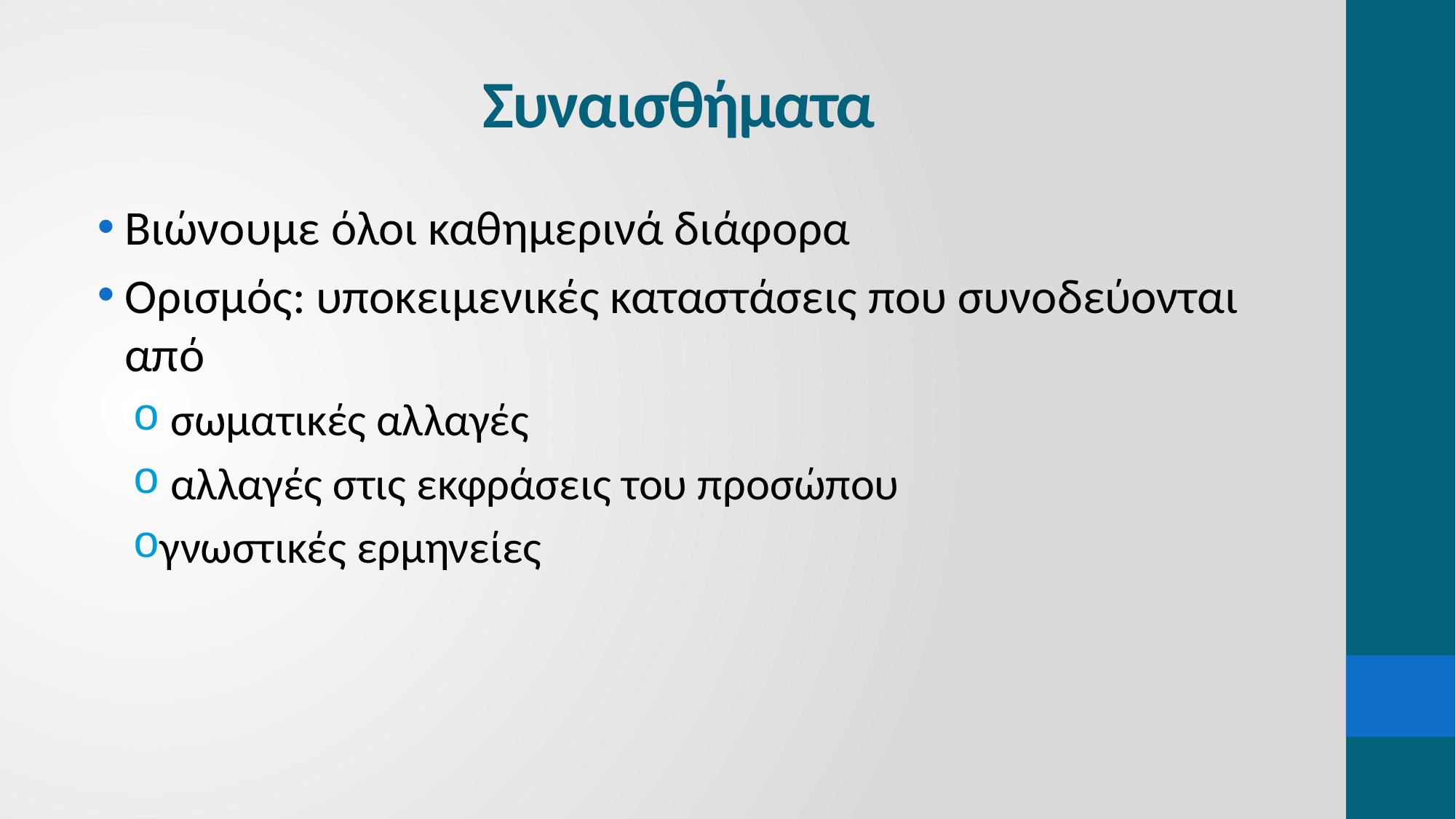

# Συναισθήματα
Βιώνουμε όλοι καθημερινά διάφορα
Ορισμός: υποκειμενικές καταστάσεις που συνοδεύονται από
 σωματικές αλλαγές
 αλλαγές στις εκφράσεις του προσώπου
γνωστικές ερμηνείες